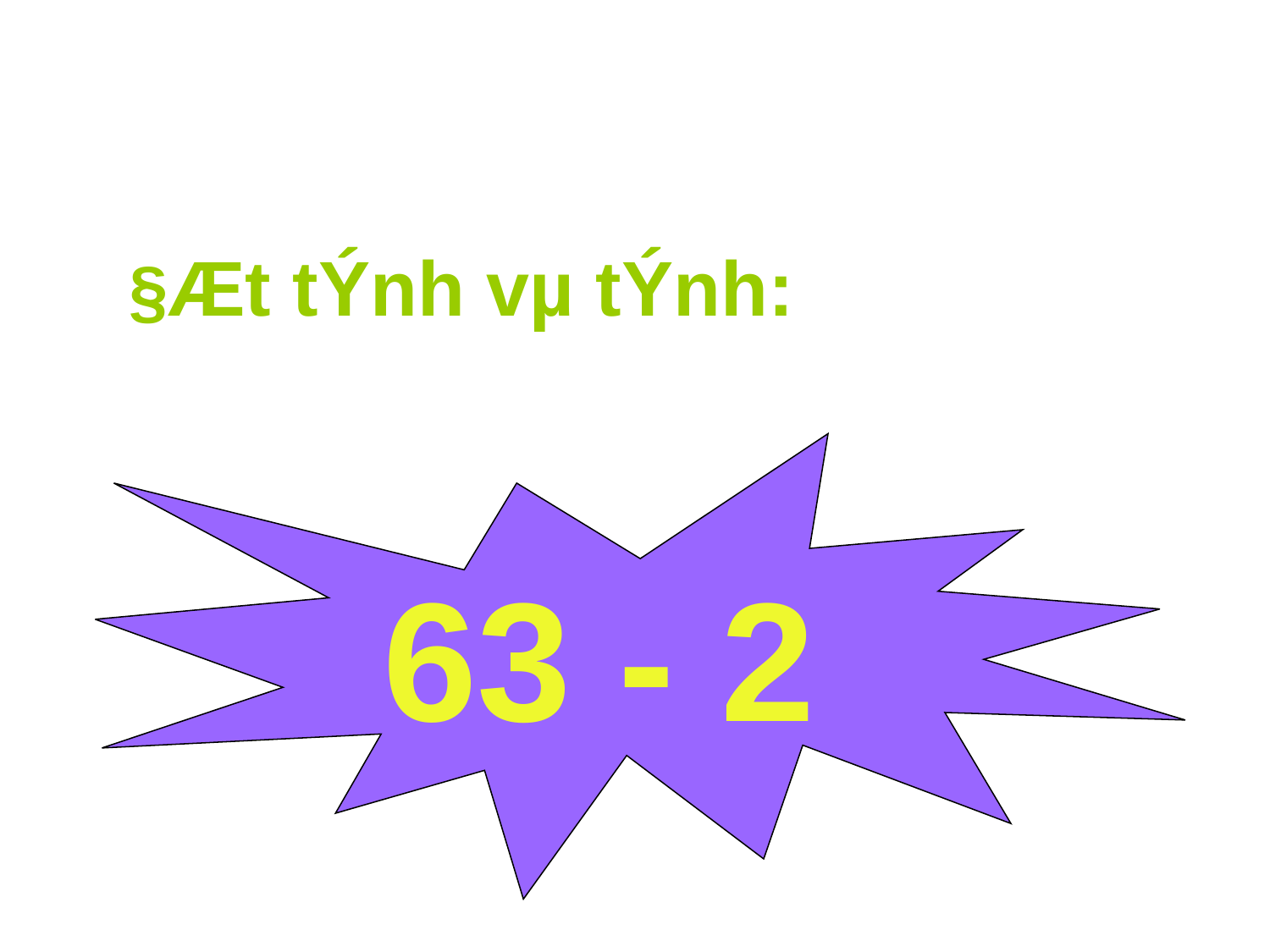

§Æt tÝnh vµ tÝnh:

63 - 2